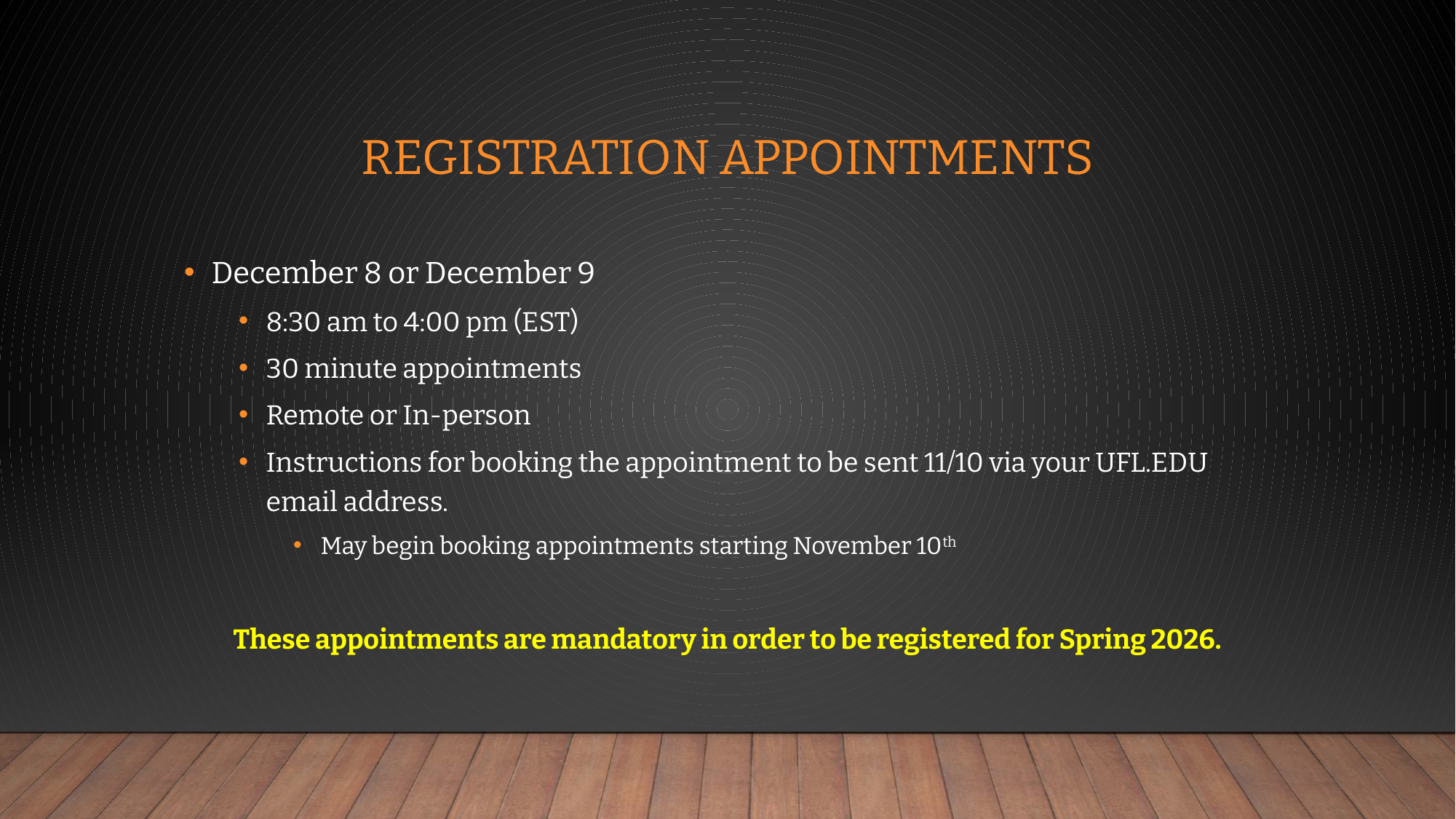

# Registration Appointments
December 8 or December 9
8:30 am to 4:00 pm (EST)
30 minute appointments
Remote or In-person
Instructions for booking the appointment to be sent 11/10 via your UFL.EDU email address.
May begin booking appointments starting November 10th

These appointments are mandatory in order to be registered for Spring 2026.